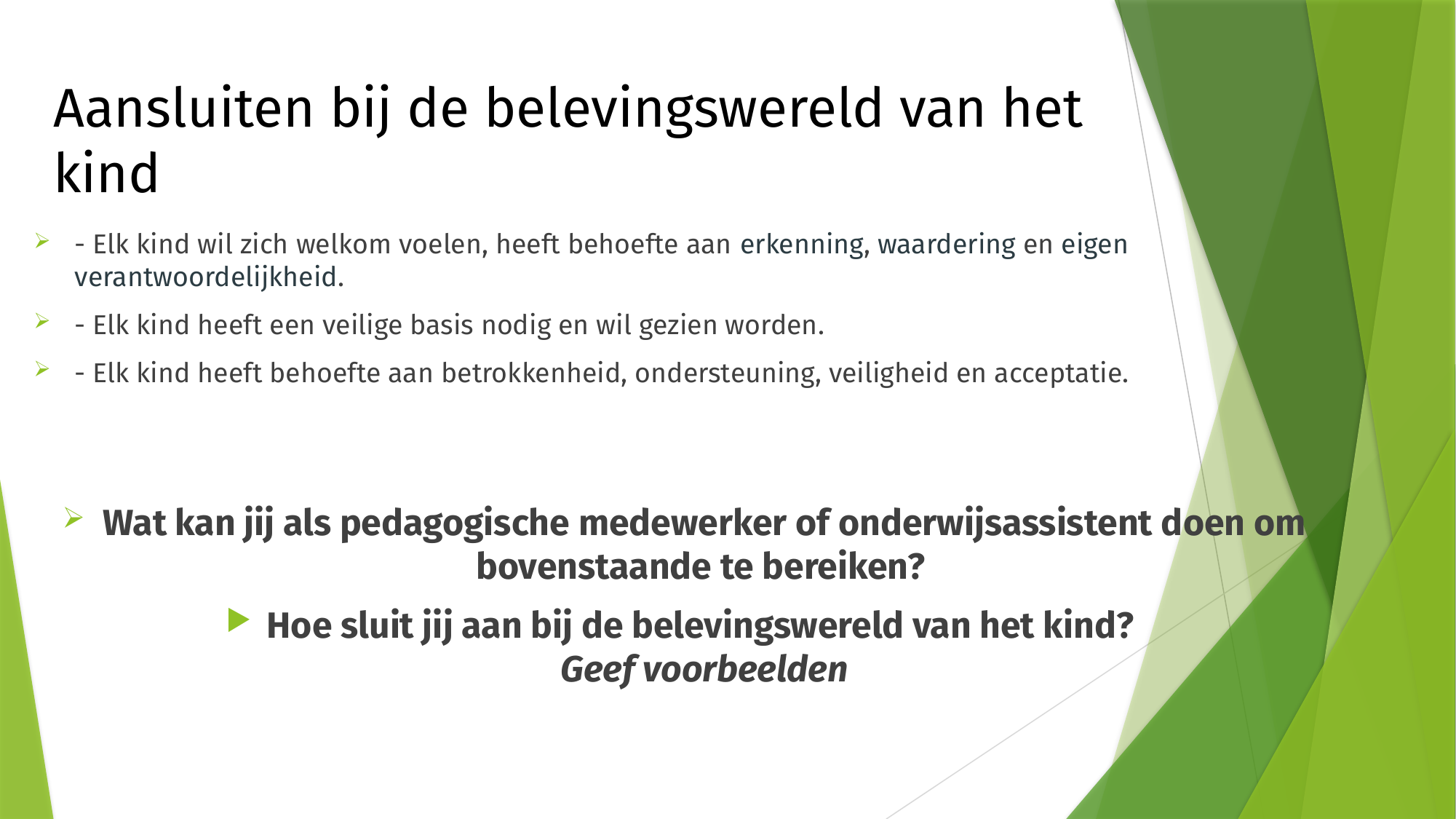

# Aansluiten bij de belevingswereld van het kind
- Elk kind wil zich welkom voelen, heeft behoefte aan erkenning, waardering en eigen verantwoordelijkheid.
- Elk kind heeft een veilige basis nodig en wil gezien worden.
- Elk kind heeft behoefte aan betrokkenheid, ondersteuning, veiligheid en acceptatie.

Wat kan jij als pedagogische medewerker of onderwijsassistent doen om bovenstaande te bereiken?
Hoe sluit jij aan bij de belevingswereld van het kind?
Geef voorbeelden